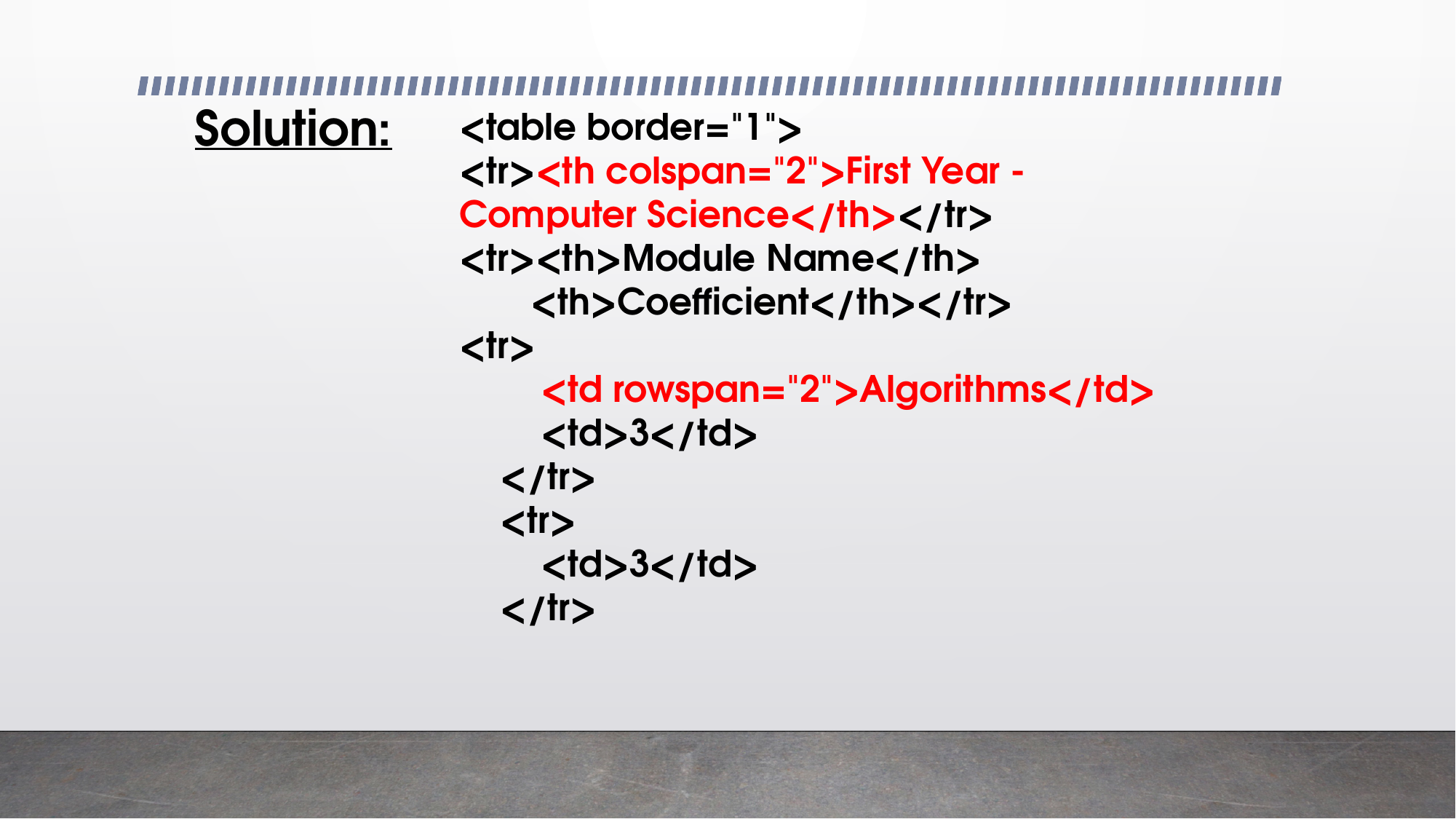

# Solution:
<table border="1">
<tr><th colspan="2">First Year - Computer Science</th></tr>
<tr><th>Module Name</th>
       <th>Coefficient</th></tr>
<tr>
        <td rowspan="2">Algorithms</td>
        <td>3</td>
    </tr>
    <tr>
        <td>3</td>
    </tr>